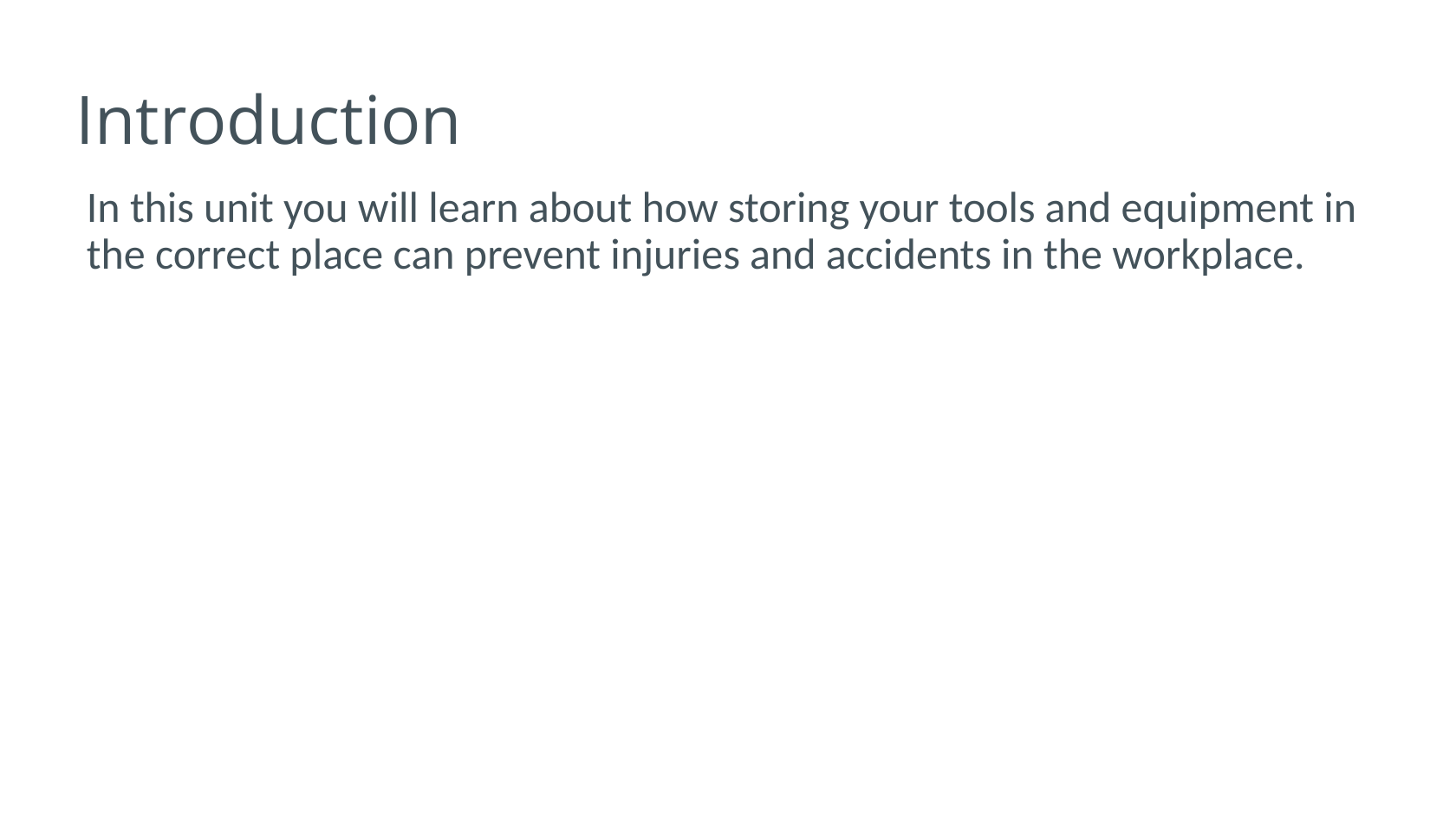

# Introduction
In this unit you will learn about how storing your tools and equipment in the correct place can prevent injuries and accidents in the workplace.